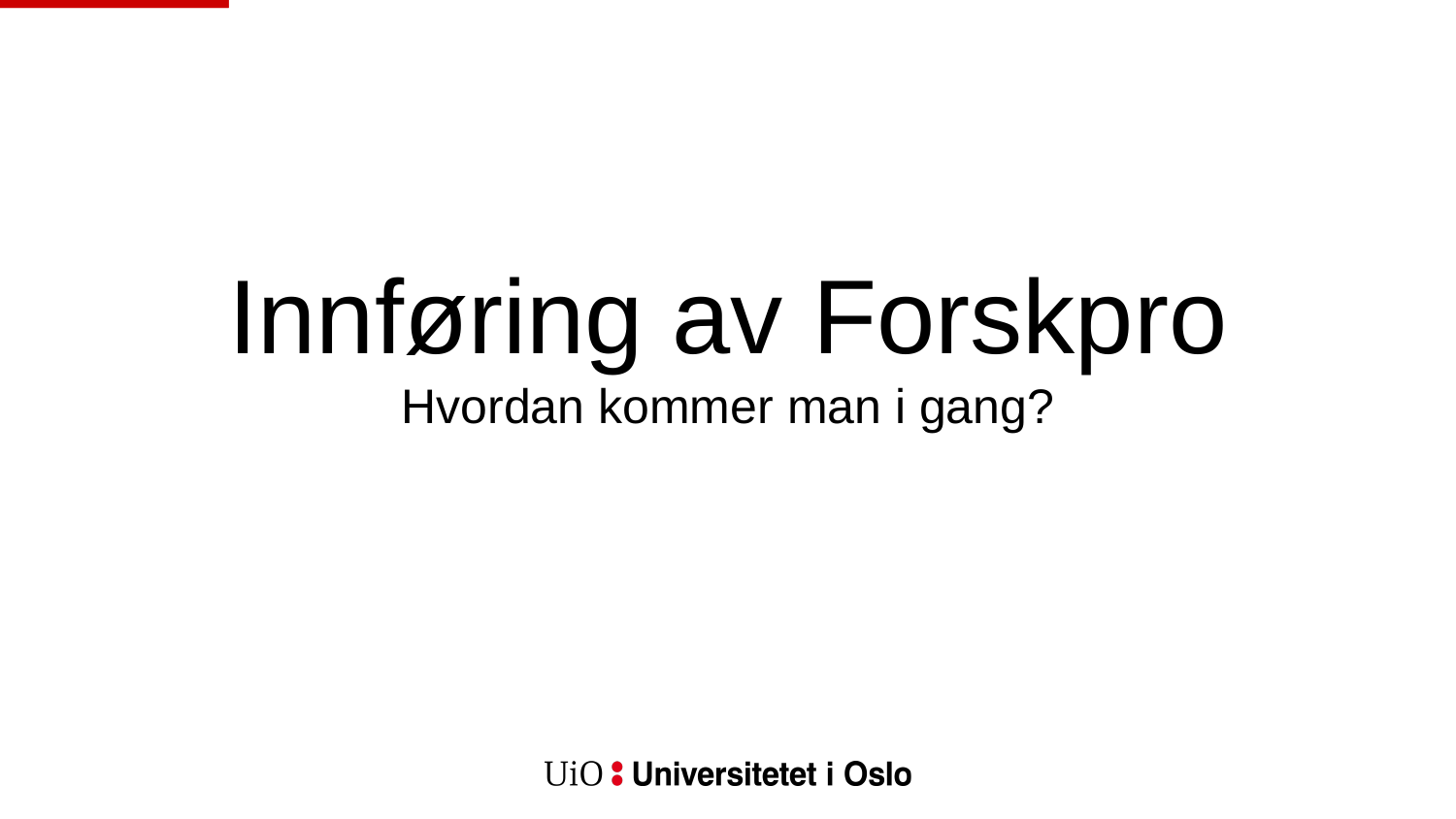

# Innføring av Forskpro
Hvordan kommer man i gang?